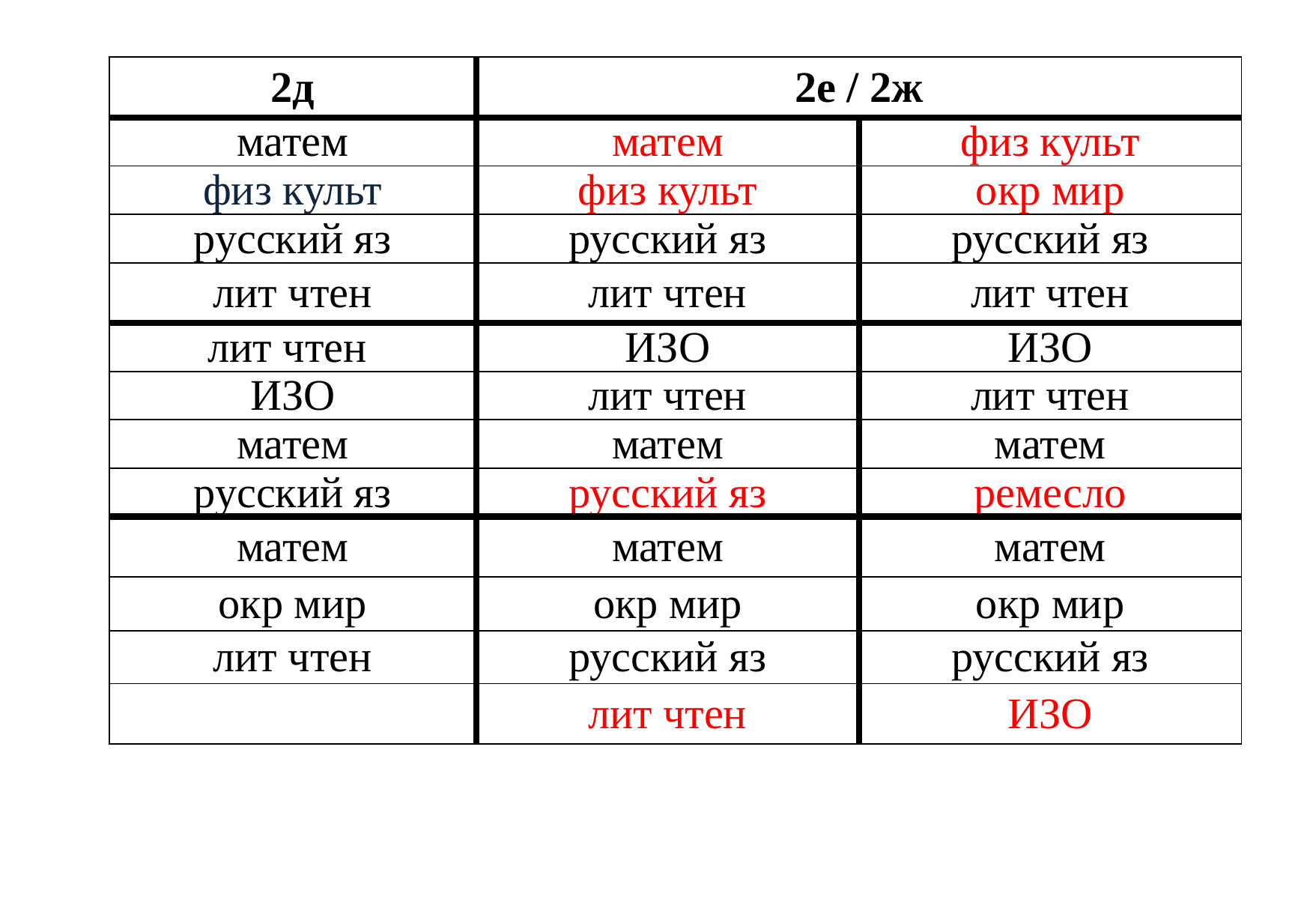

| 2д | 2е / 2ж |  |
| --- | --- | --- |
| матем | матем | физ культ |
| физ культ | физ культ | окр мир |
| русский яз | русский яз | русский яз |
| лит чтен | лит чтен | лит чтен |
| лит чтен | ИЗО | ИЗО |
| ИЗО | лит чтен | лит чтен |
| матем | матем | матем |
| русский яз | русский яз | ремесло |
| матем | матем | матем |
| окр мир | окр мир | окр мир |
| лит чтен | русский яз | русский яз |
|  | лит чтен | ИЗО |